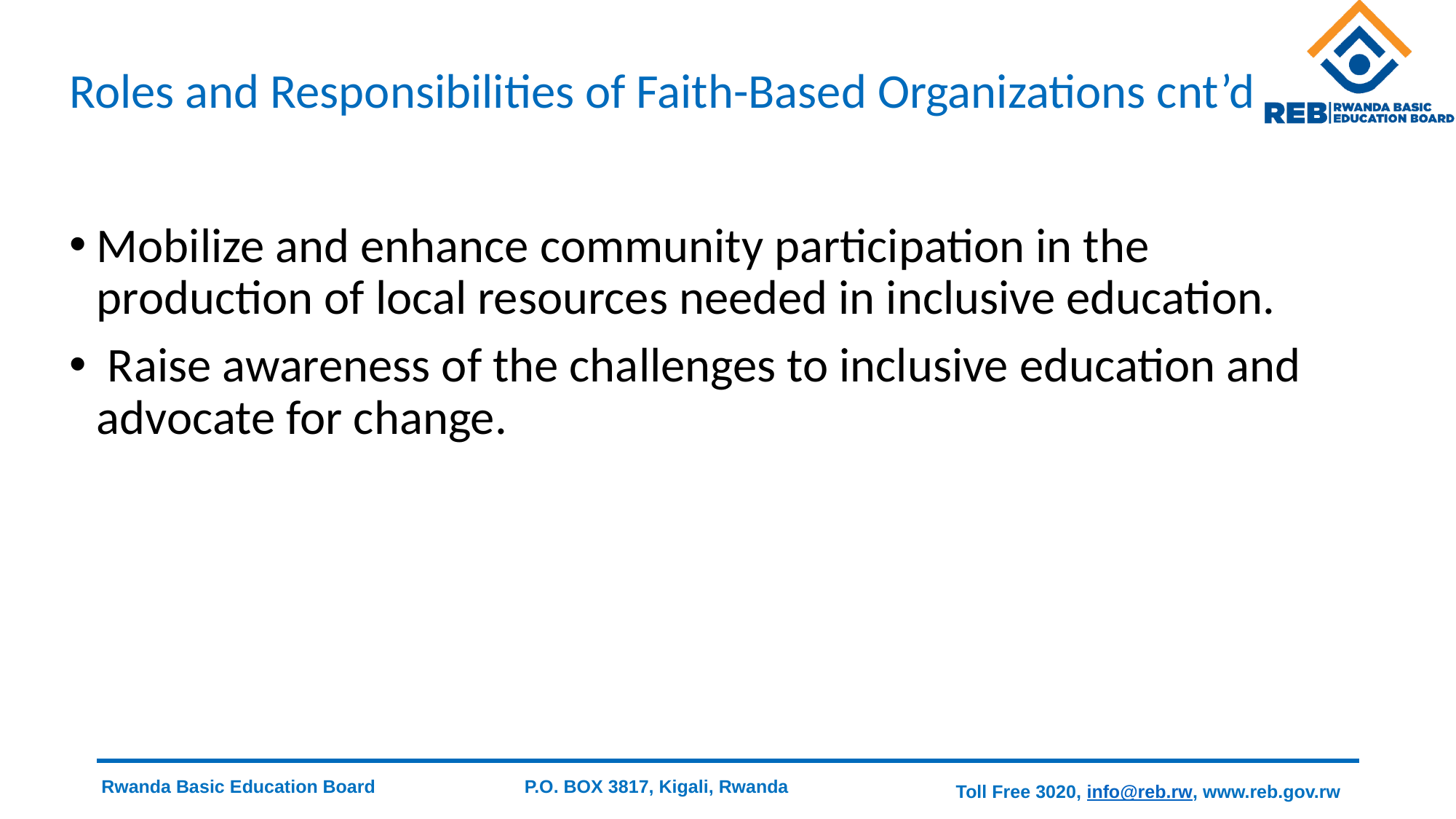

# Roles and Responsibilities of Faith-Based Organizations cnt’d

Mobilize and enhance community participation in the production of local resources needed in inclusive education.
 Raise awareness of the challenges to inclusive education and advocate for change.